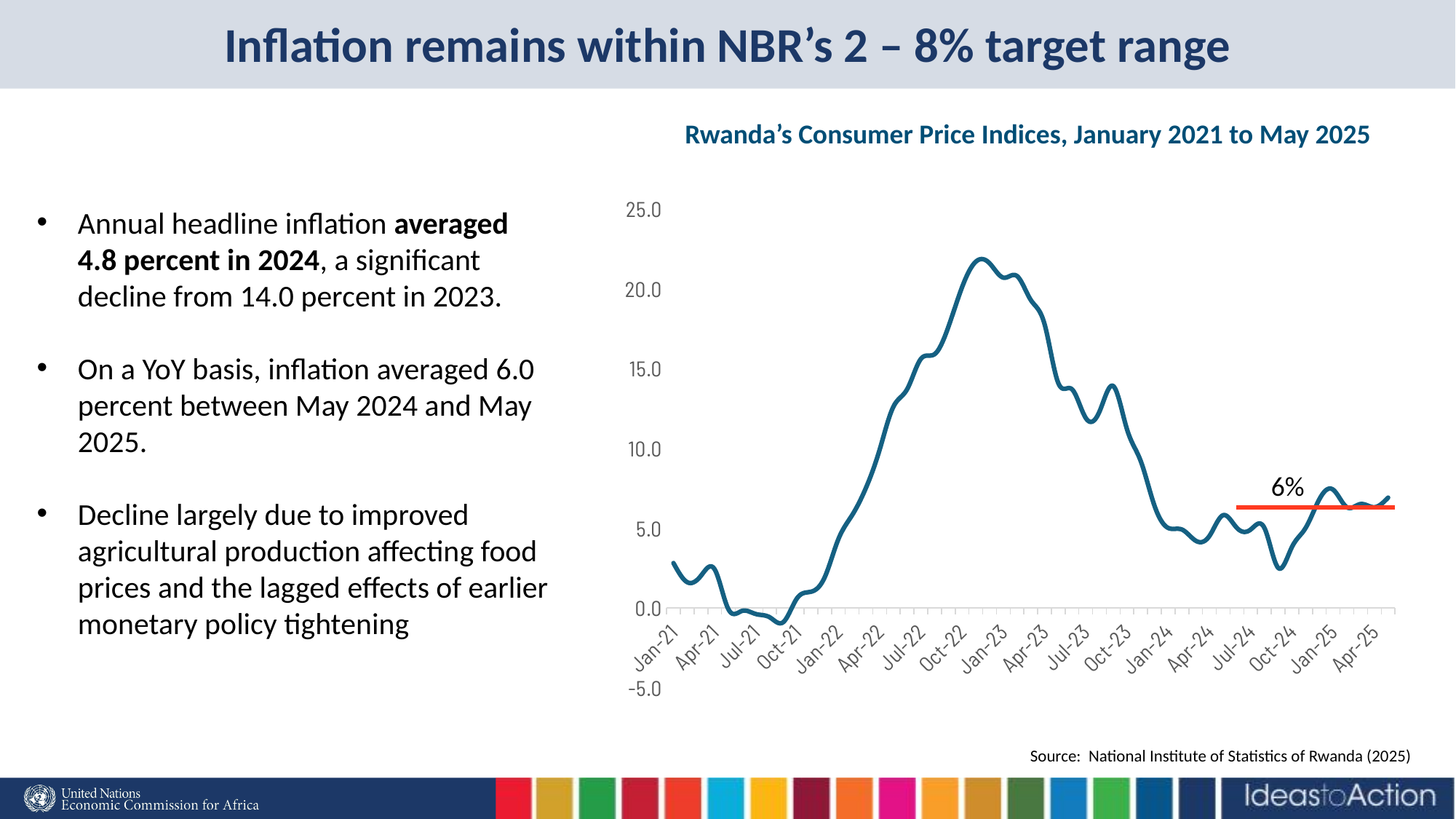

# Inflation remains within NBR’s 2 – 8% target range
Rwanda’s Consumer Price Indices, January 2021 to May 2025

### Chart

| Category | Rwanda* |
|---|---|
| 44197 | 2.8 |
| 44228 | 1.6 |
| 44256 | 2.0 |
| 44287 | 2.4 |
| 44317 | -0.1 |
| 44348 | -0.2 |
| 44378 | -0.4 |
| 44409 | -0.6 |
| 44440 | -0.9 |
| 44470 | 0.6 |
| 44501 | 1.0 |
| 44531 | 1.9 |
| 44562 | 4.3 |
| 44593 | 5.8 |
| 44621 | 7.5 |
| 44652 | 9.9 |
| 44682 | 12.6 |
| 44713 | 13.7 |
| 44743 | 15.6 |
| 44774 | 15.9 |
| 44805 | 17.6 |
| 44835 | 20.1 |
| 44866 | 21.7 |
| 44896 | 21.6 |
| 44927 | 20.7 |
| 44958 | 20.8 |
| 44986 | 19.3 |
| 45017 | 17.8 |
| 45047 | 14.1 |
| 45078 | 13.7 |
| 45108 | 11.9 |
| 45139 | 12.3 |
| 45170 | 13.9 |
| 45200 | 11.2 |
| 45231 | 9.2 |
| 45261 | 6.4 |
| 45292 | 5.0 |
| 45323 | 4.9 |
| 45352 | 4.2 |
| 45383 | 4.5 |
| 45413 | 5.8 |
| 45444 | 5.0 |
| 45474 | 4.9 |
| 45505 | 5.0 |
| 45536 | 2.5 |
| 45566 | 3.8 |
| 45597 | 5.0 |
| 45627 | 6.8 |
| 45658 | 7.4 |
| 45689 | 6.3 |
| 45717 | 6.5 |
| 45748 | 6.3 |
| 45778 | 6.9 |
Annual headline inflation averaged 4.8 percent in 2024, a significant decline from 14.0 percent in 2023.

On a YoY basis, inflation averaged 6.0 percent between May 2024 and May 2025.

Decline largely due to improved agricultural production affecting food prices and the lagged effects of earlier monetary policy tightening
6%
Source:  National Institute of Statistics of Rwanda (2025)